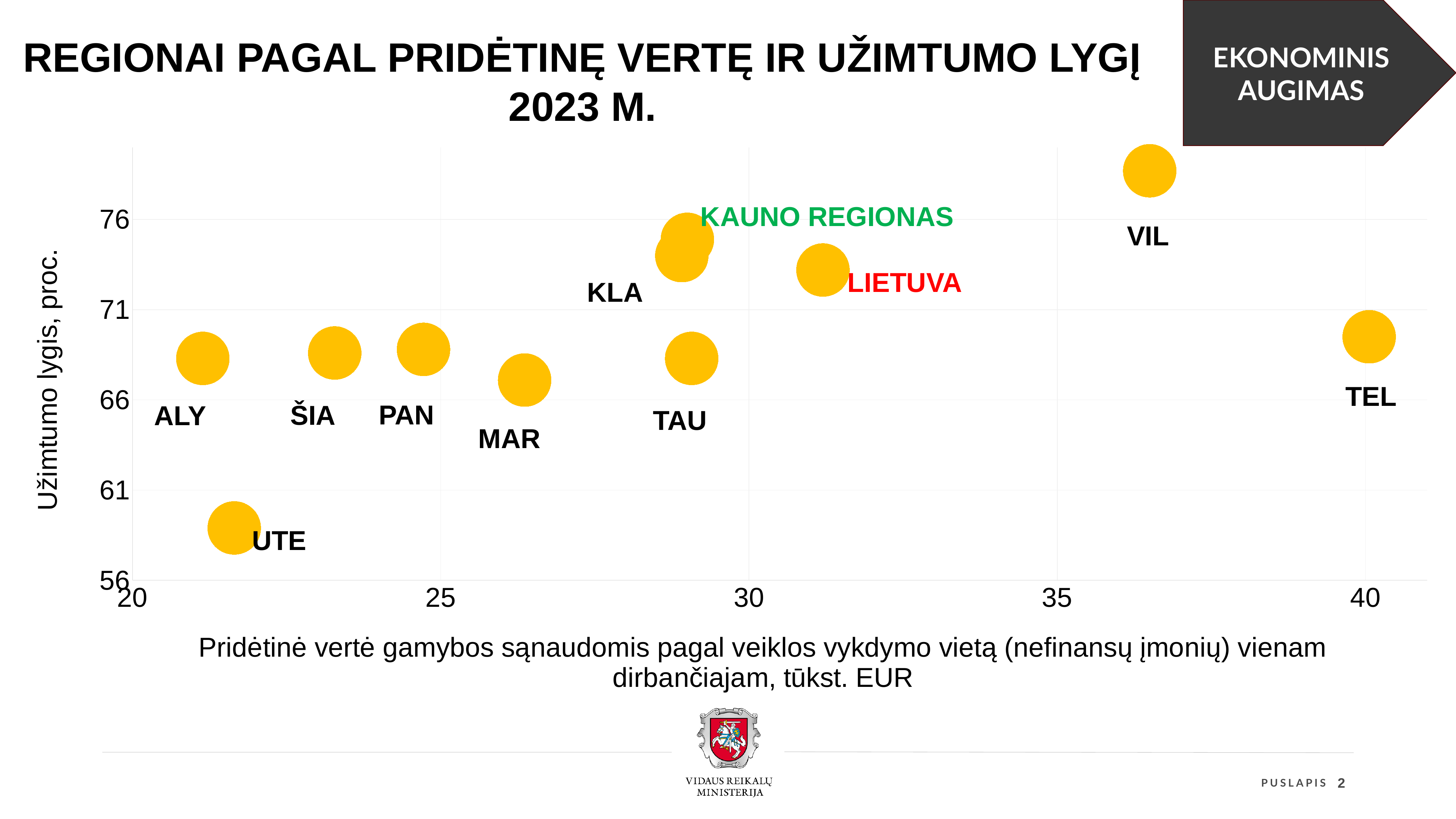

EKONOMINIS AUGIMAS
REGIONAI PAGAL PRIDĖTINĘ VERTĘ IR UŽIMTUMO LYGĮ 2023 M.

### Chart

| Category | Užimtumo lygis | proc. |
|---|---|
KAUNO REGIONAS
VIL
LIETUVA
KLA
TEL
PAN
ŠIA
ALY
TAU
MAR
UTE